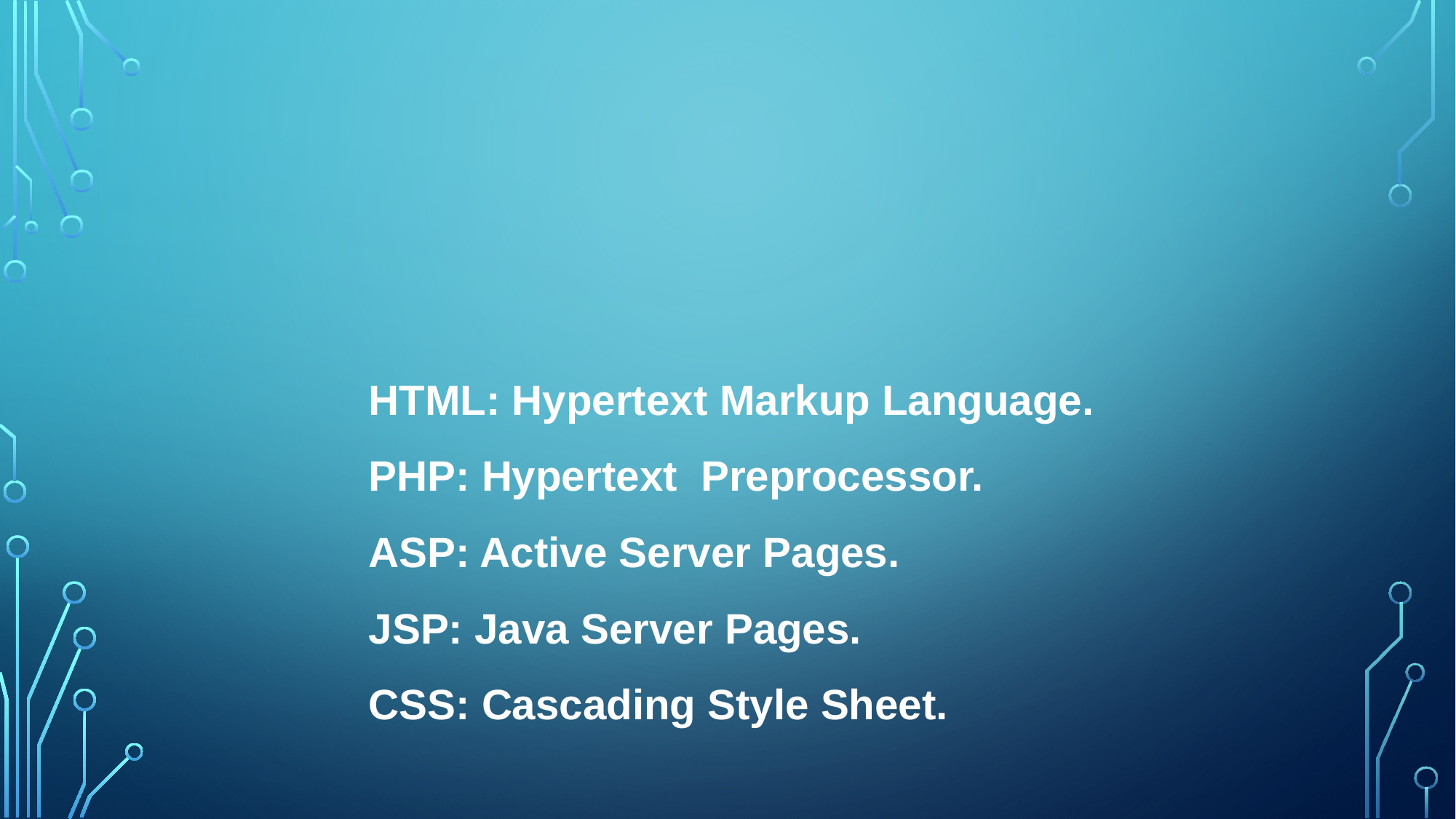

#
HTML: Hypertext Markup Language.
PHP: Hypertext  Preprocessor.
ASP: Active Server Pages.
JSP: Java Server Pages.
CSS: Cascading Style Sheet.